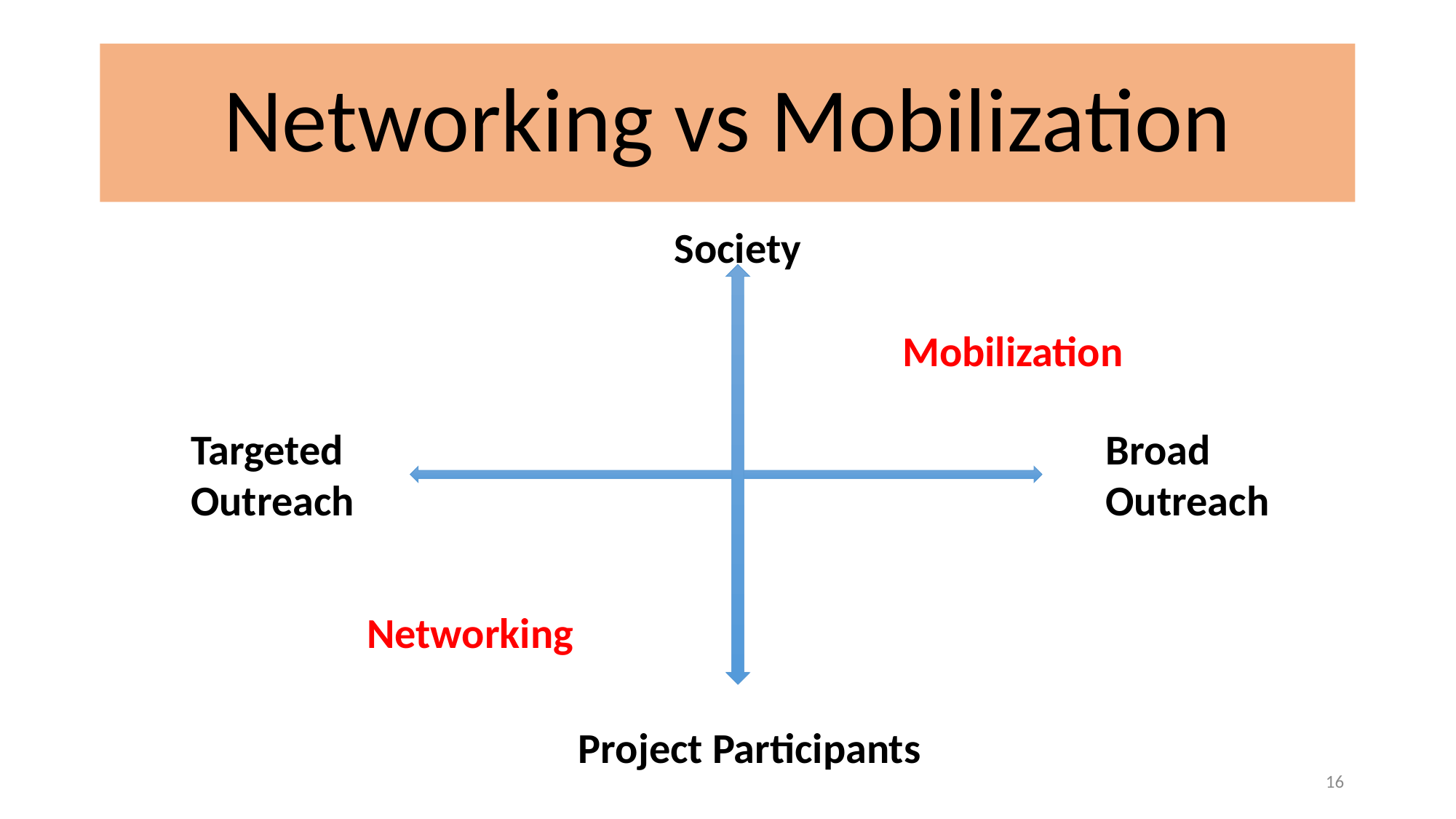

# Networking vs Mobilization
Society

Mobilization
Targeted Outreach
Broad Outreach

Networking
Project Participants
16